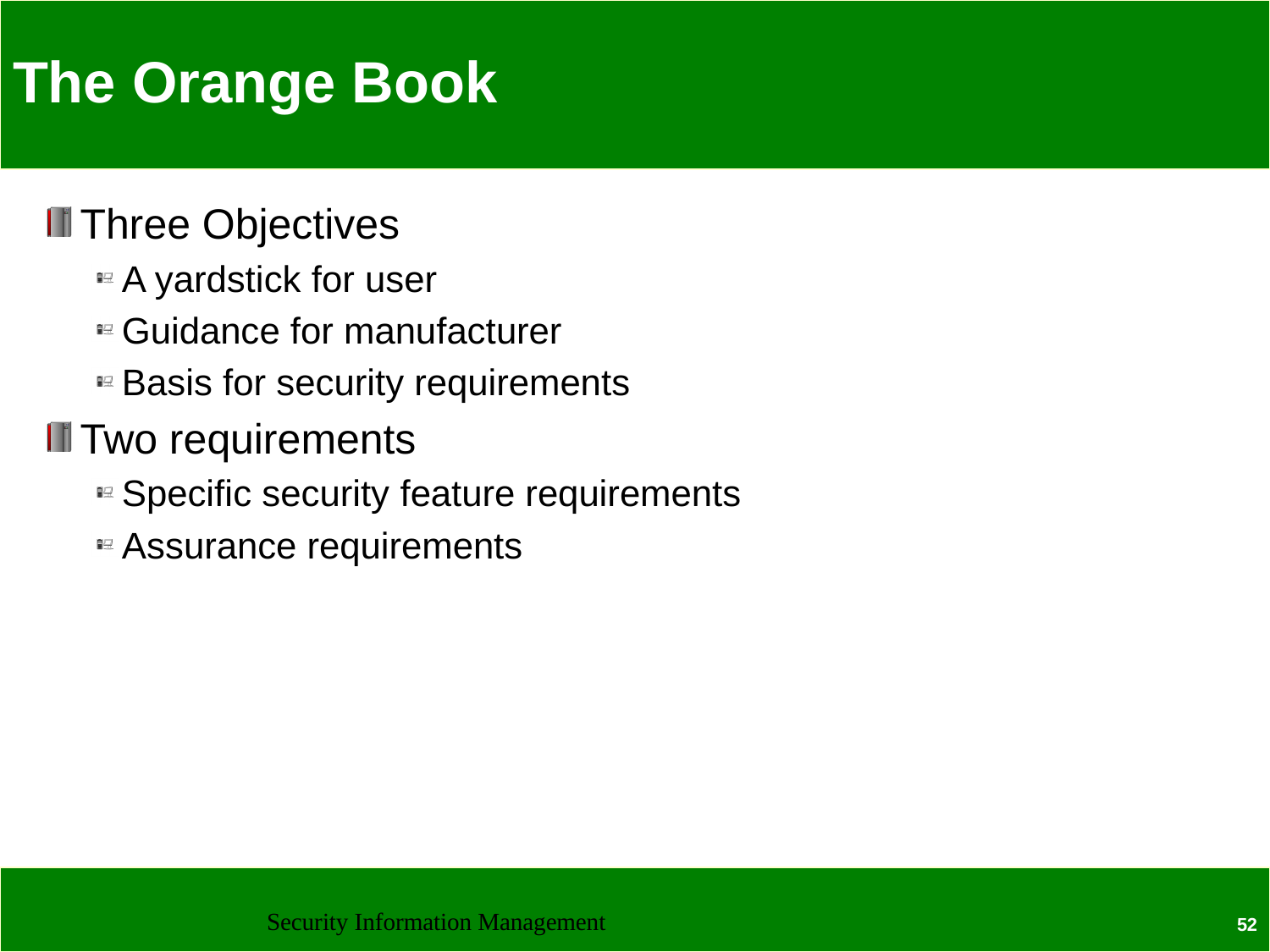

# The Orange Book
Three Objectives
A yardstick for user
Guidance for manufacturer
Basis for security requirements
Two requirements
Specific security feature requirements
Assurance requirements
Security Information Management
52